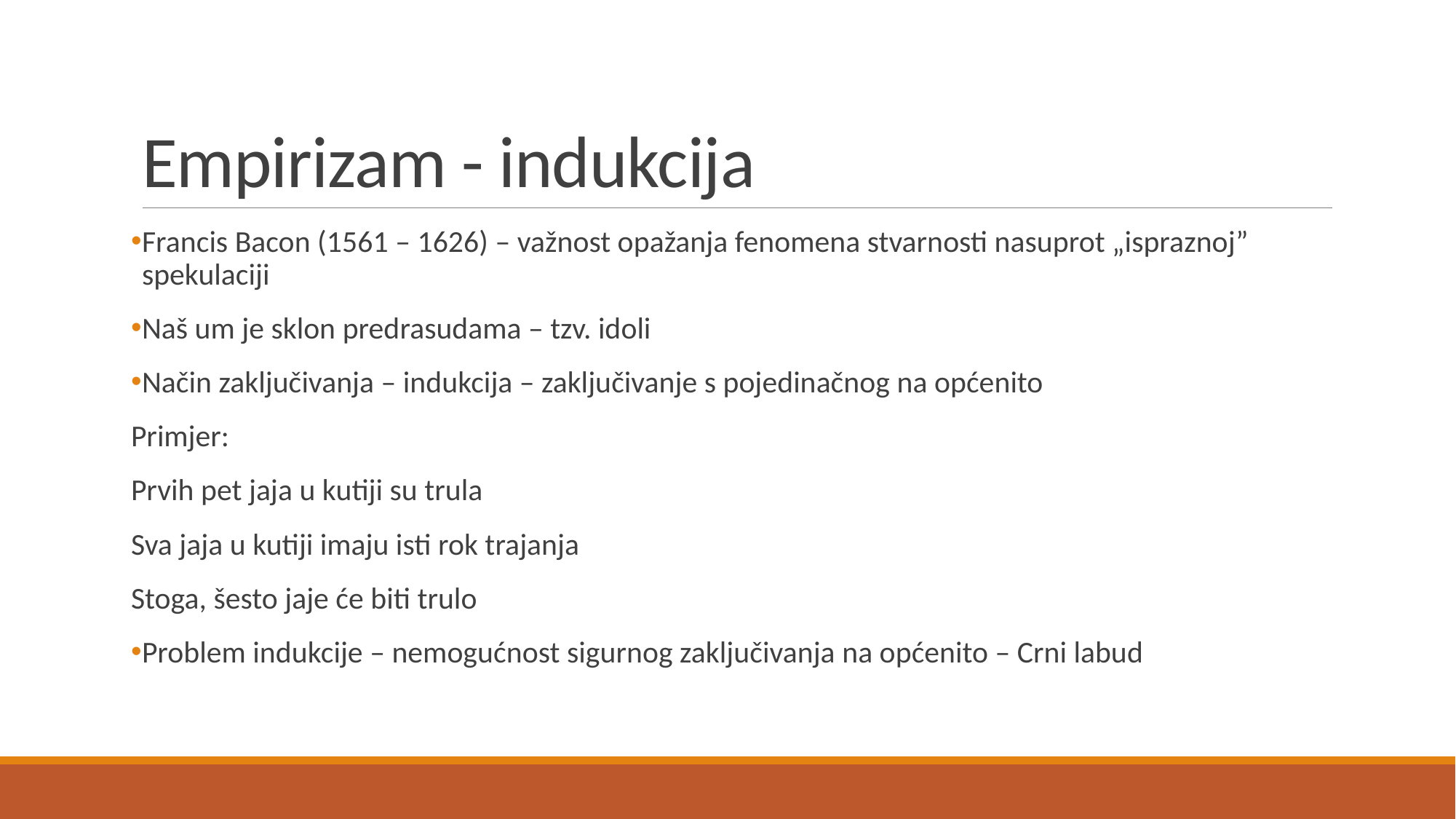

# Empirizam - indukcija
Francis Bacon (1561 – 1626) – važnost opažanja fenomena stvarnosti nasuprot „ispraznoj” spekulaciji
Naš um je sklon predrasudama – tzv. idoli
Način zaključivanja – indukcija – zaključivanje s pojedinačnog na općenito
Primjer:
Prvih pet jaja u kutiji su trula
Sva jaja u kutiji imaju isti rok trajanja
Stoga, šesto jaje će biti trulo
Problem indukcije – nemogućnost sigurnog zaključivanja na općenito – Crni labud